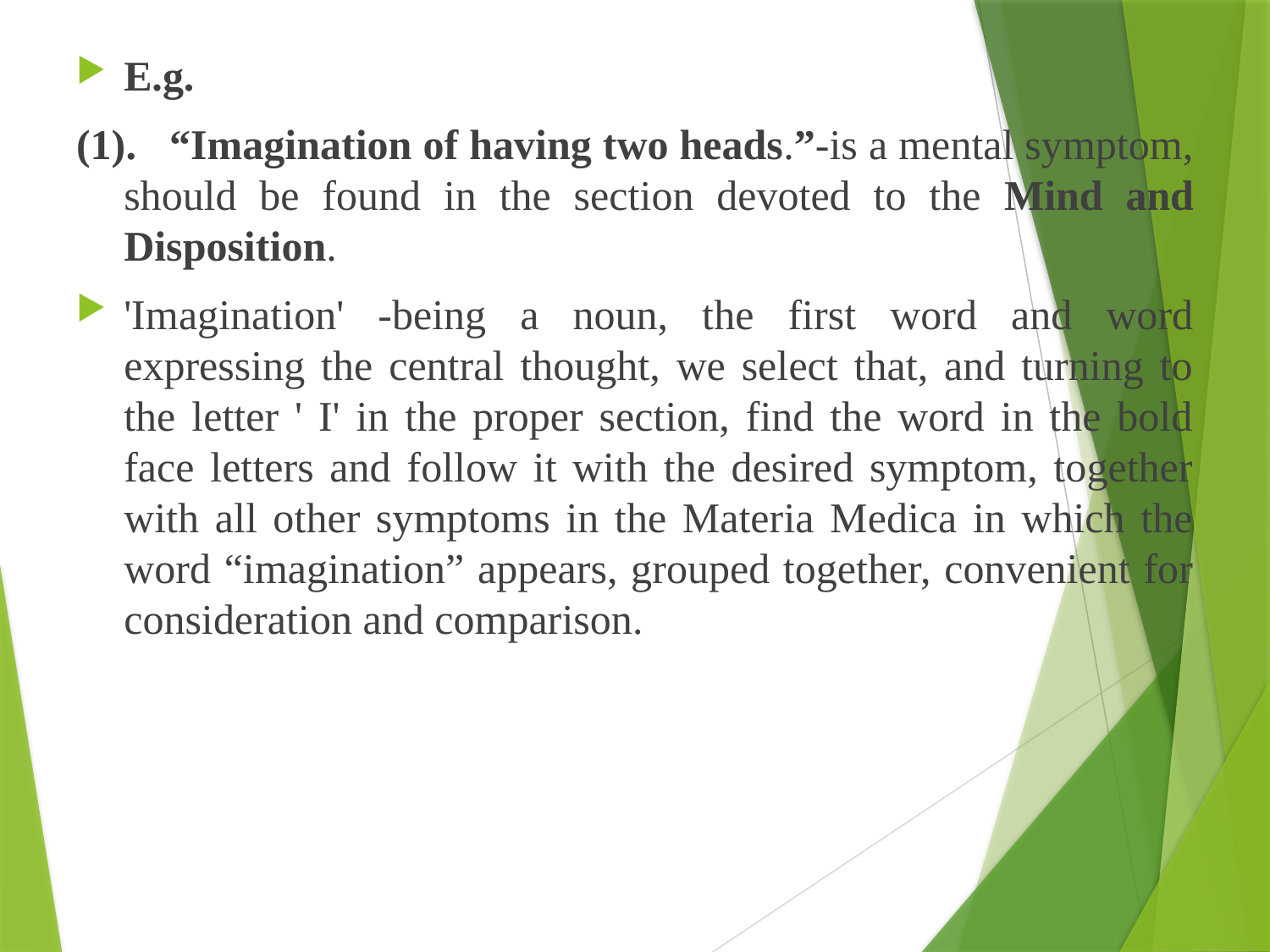

E.g.
(1).   “Imagination of having two heads.”-is a mental symptom, should be found in the section devoted to the Mind and Disposition.
'Imagination' -being a noun, the first word and word expressing the central thought, we select that, and turning to the letter ' I' in the proper section, find the word in the bold face letters and follow it with the desired symptom, together with all other symptoms in the Materia Medica in which the word “imagination” appears, grouped together, convenient for consideration and comparison.